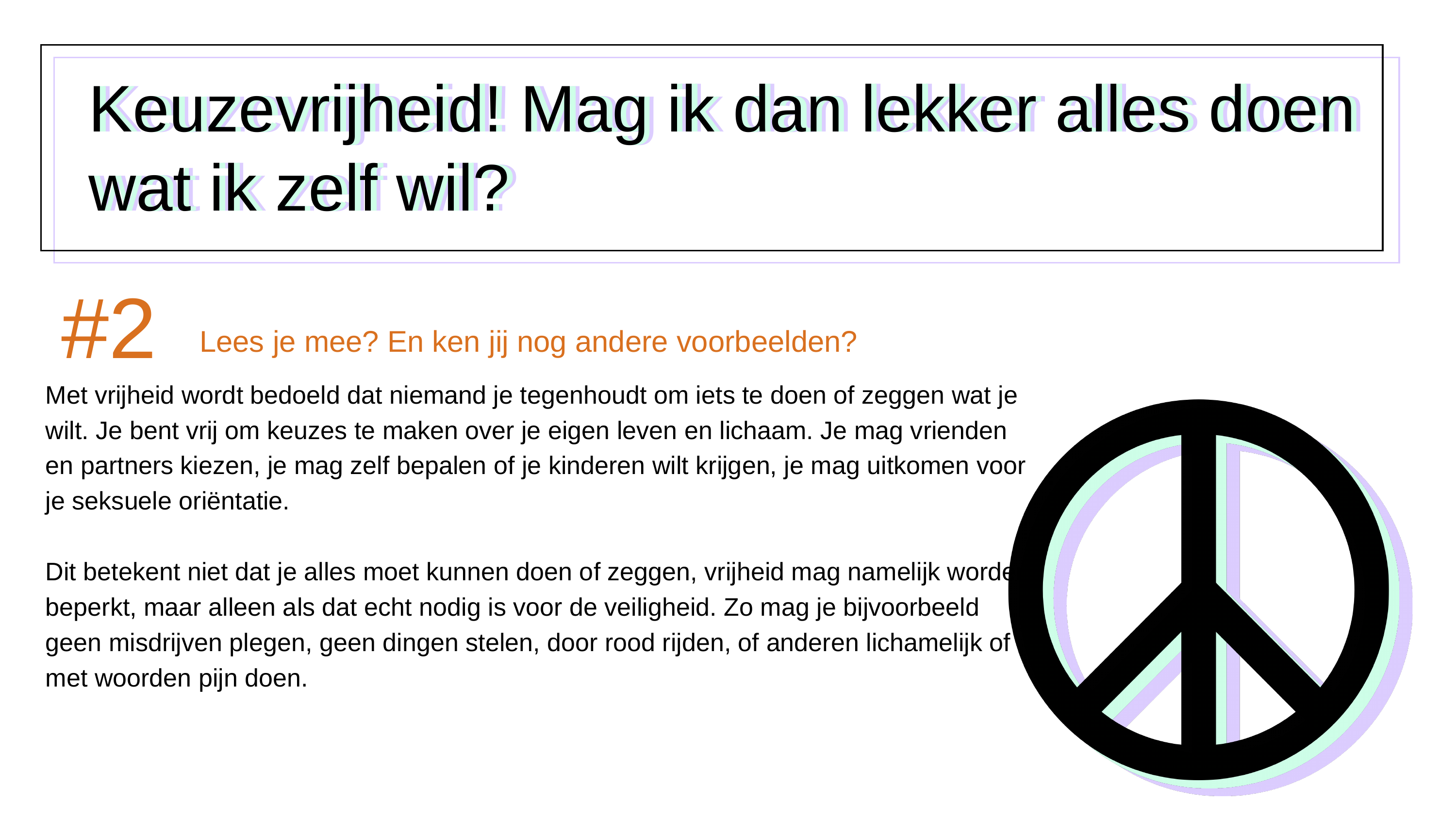

Keuzevrijheid! Mag ik dan lekker alles doen wat ik zelf wil?
Keuzevrijheid! Mag ik dan lekker alles doen wat ik zelf wil?
Keuzevrijheid! Mag ik dan lekker alles doen wat ik zelf wil?
#2
Lees je mee? En ken jij nog andere voorbeelden?
Met vrijheid wordt bedoeld dat niemand je tegenhoudt om iets te doen of zeggen wat je wilt. Je bent vrij om keuzes te maken over je eigen leven en lichaam. Je mag vrienden en partners kiezen, je mag zelf bepalen of je kinderen wilt krijgen, je mag uitkomen voor je seksuele oriëntatie.

Dit betekent niet dat je alles moet kunnen doen of zeggen, vrijheid mag namelijk worden beperkt, maar alleen als dat echt nodig is voor de veiligheid. Zo mag je bijvoorbeeld geen misdrijven plegen, geen dingen stelen, door rood rijden, of anderen lichamelijk of met woorden pijn doen.